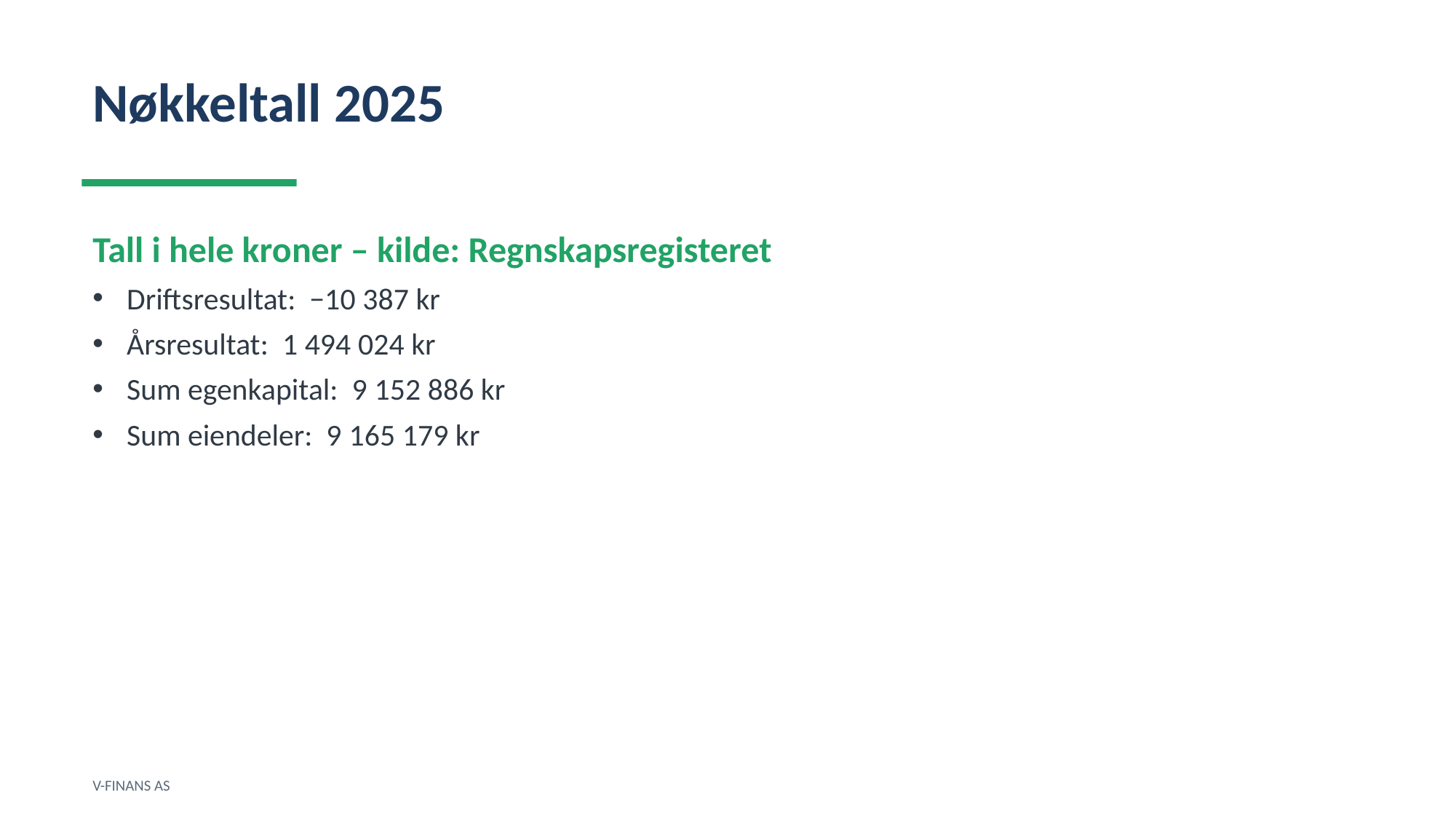

Nøkkeltall 2025

Tall i hele kroner – kilde: Regnskapsregisteret
Driftsresultat:  −10 387 kr
Årsresultat:  1 494 024 kr
Sum egenkapital:  9 152 886 kr
Sum eiendeler:  9 165 179 kr
V-FINANS AS